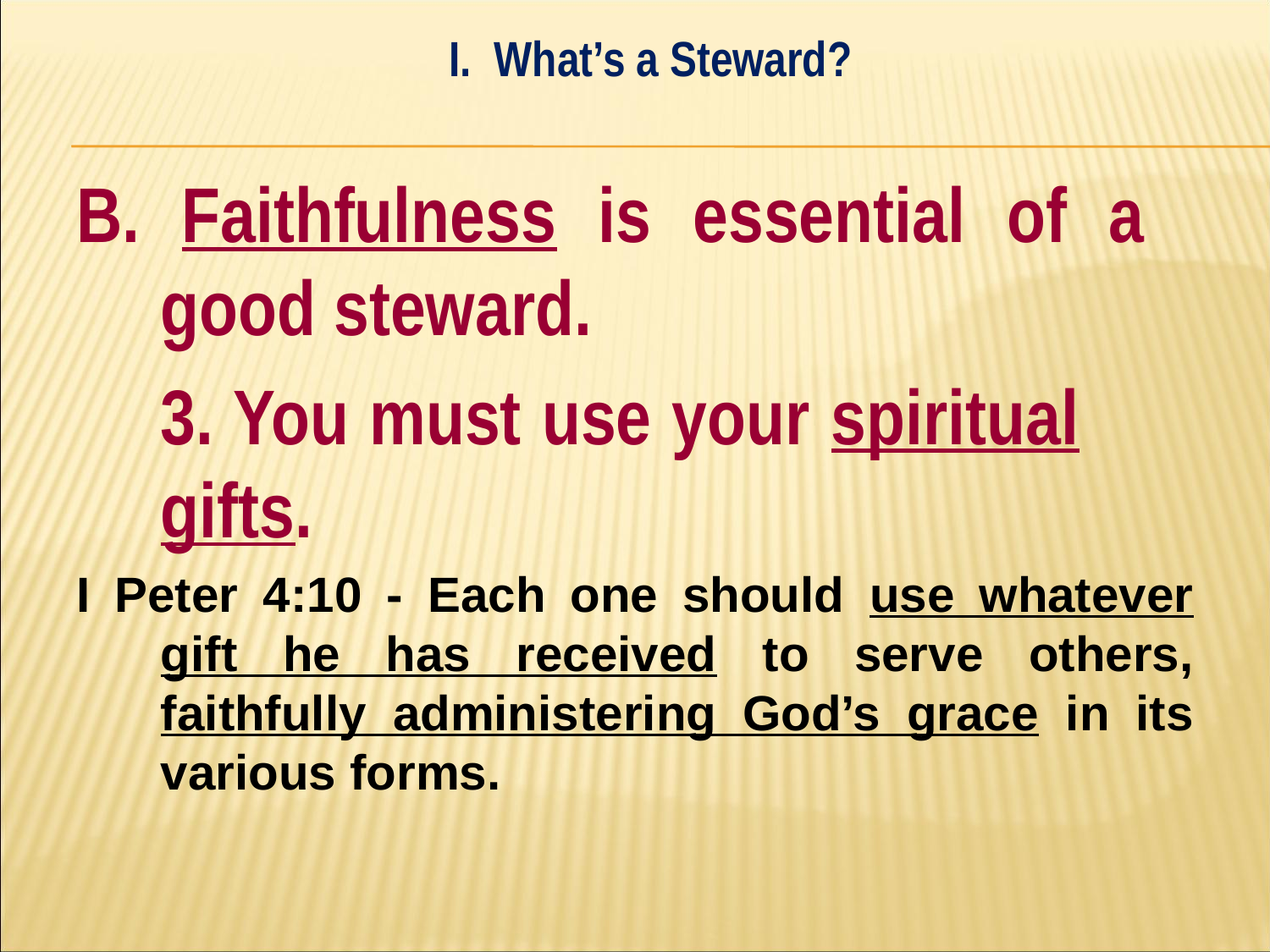

I.  What’s a Steward?
#
B. Faithfulness is essential of a 	good steward.
	3. You must use your spiritual 	gifts.
I Peter 4:10 - Each one should use whatever gift he has received to serve others, faithfully administering God’s grace in its various forms.